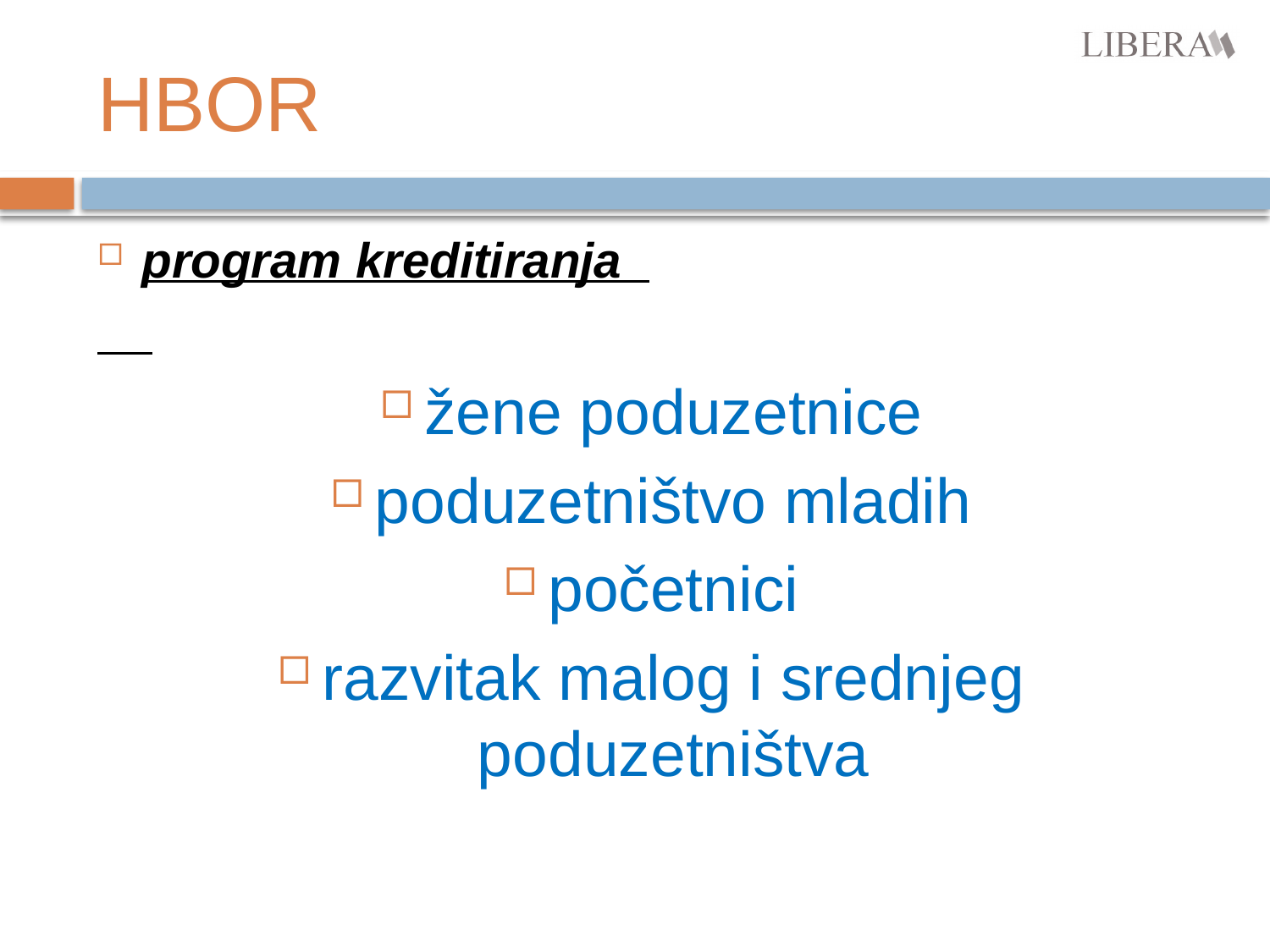

# HBOR
program kreditiranja

žene poduzetnice
poduzetništvo mladih
početnici
razvitak malog i srednjeg poduzetništva